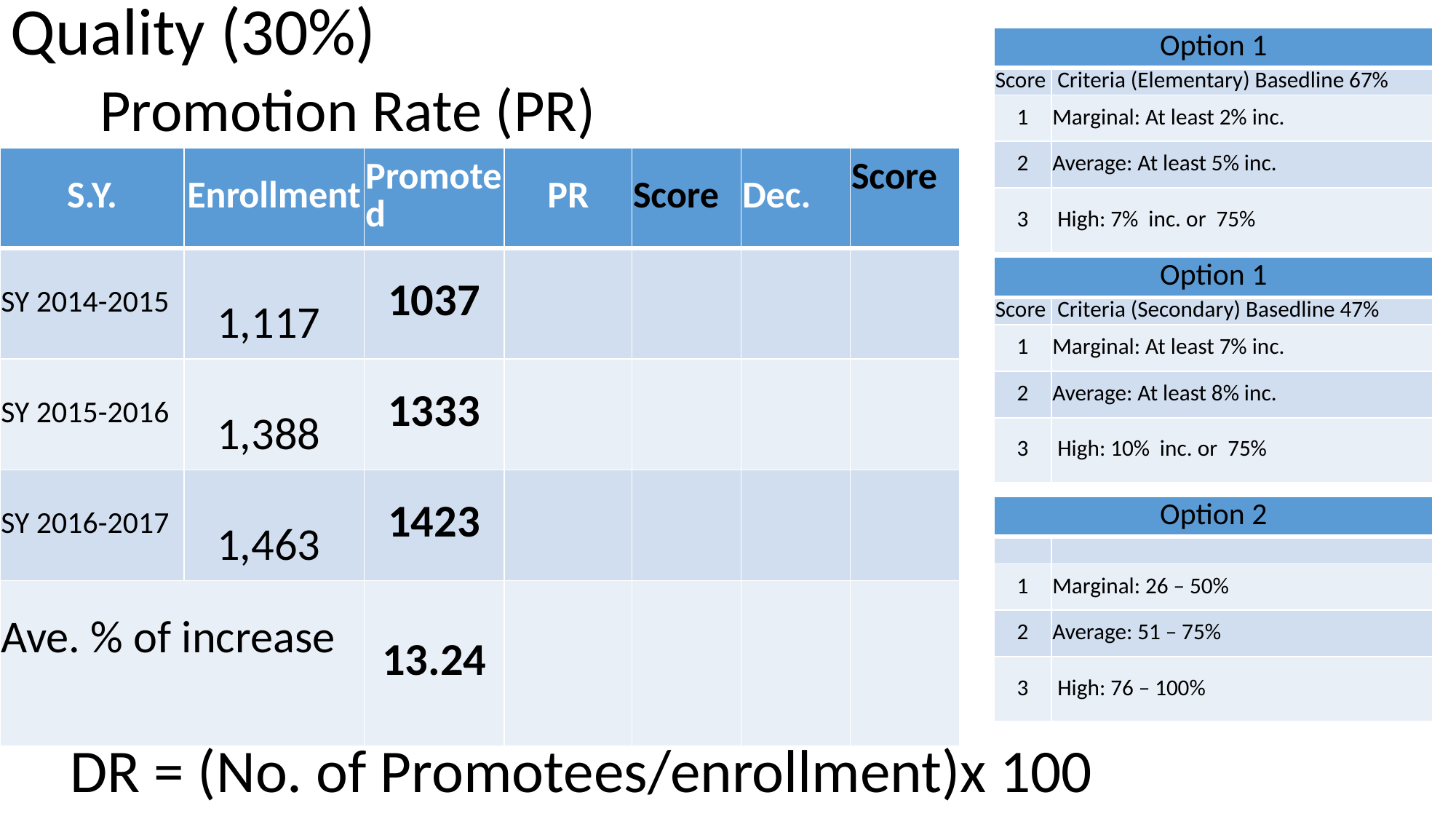

Quality (30%)
| Option 1 |  |
| --- | --- |
| Score | Criteria (Elementary) Basedline 67% |
| 1 | Marginal: At least 2% inc. |
| 2 | Average: At least 5% inc. |
| 3 | High: 7% inc. or 75% |
# Promotion Rate (PR)
| S.Y. | Enrollment | Promoted | PR | Score | Dec. | Score |
| --- | --- | --- | --- | --- | --- | --- |
| SY 2014-2015 | 1,117 | 1037 |  |  |  |  |
| SY 2015-2016 | 1,388 | 1333 |  |  |  |  |
| SY 2016-2017 | 1,463 | 1423 |  |  |  |  |
| Ave. % of increase |  | 13.24 |  |  |  |  |
| Option 1 |  |
| --- | --- |
| Score | Criteria (Secondary) Basedline 47% |
| 1 | Marginal: At least 7% inc. |
| 2 | Average: At least 8% inc. |
| 3 | High: 10% inc. or 75% |
| Option 2 |  |
| --- | --- |
|  |  |
| 1 | Marginal: 26 – 50% |
| 2 | Average: 51 – 75% |
| 3 | High: 76 – 100% |
DR = (No. of Promotees/enrollment)x 100